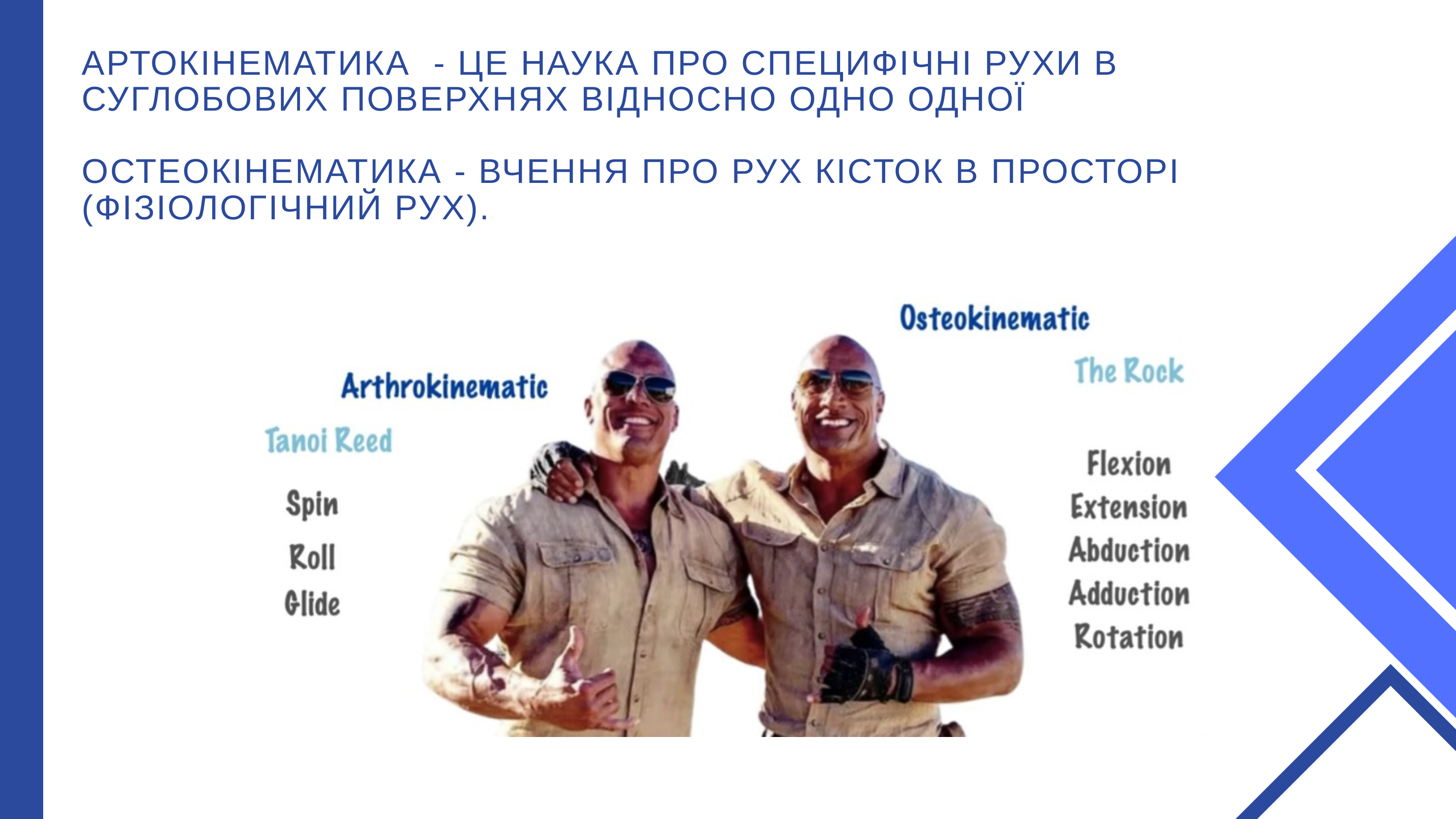

АРТОКІНЕМАТИКА  - ЦЕ НАУКА ПРО СПЕЦИФІЧНІ РУХИ В СУГЛОБОВИХ ПОВЕРХНЯХ ВІДНОСНО ОДНО ОДНОЇ

ОСТЕОКІНЕМАТИКА - ВЧЕННЯ ПРО РУХ КІСТОК В ПРОСТОРІ (ФІЗІОЛОГІЧНИЙ РУХ).